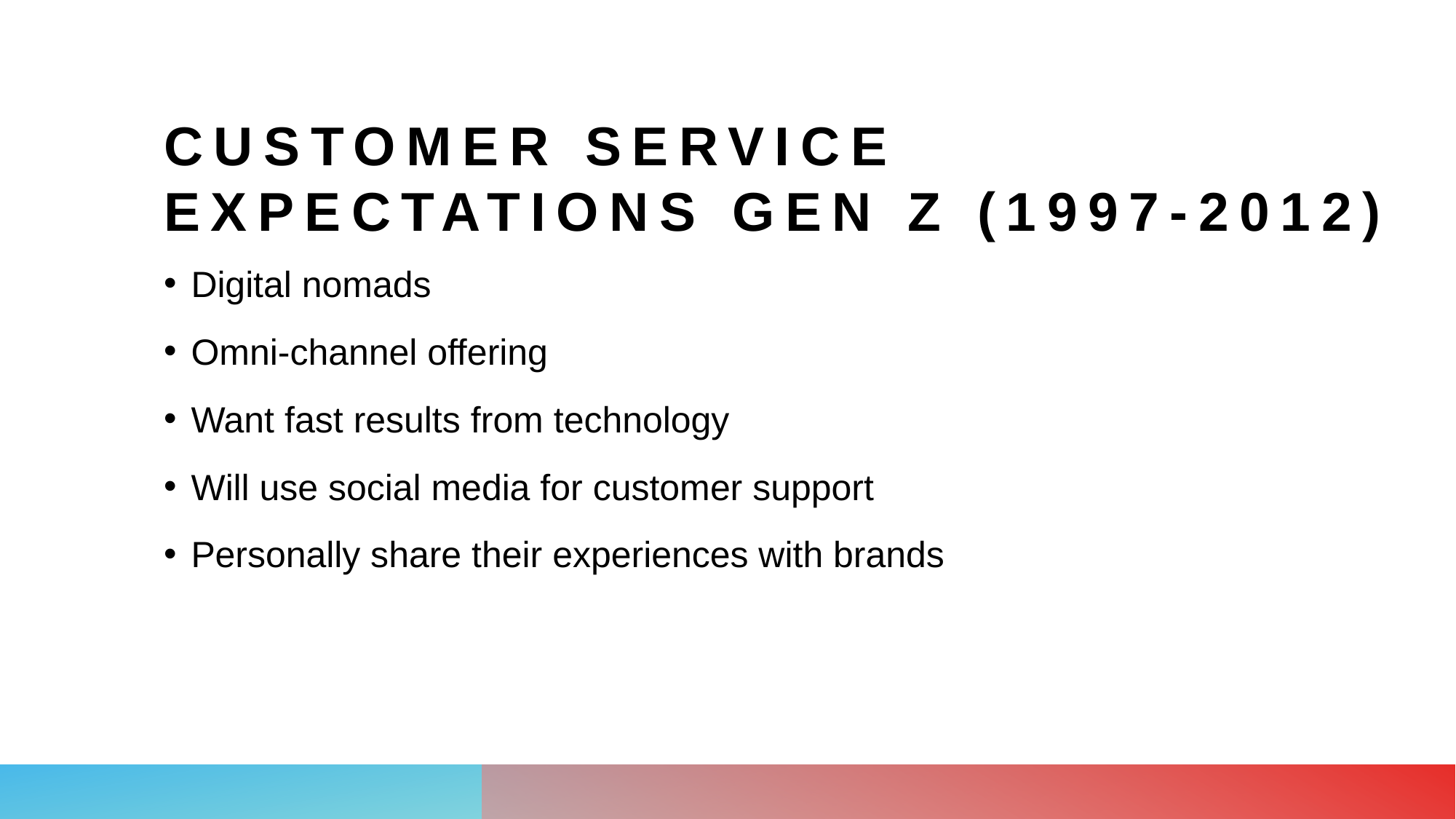

# Customer service expectations Gen z (1997-2012)
Digital nomads
Omni-channel offering
Want fast results from technology
Will use social media for customer support
Personally share their experiences with brands